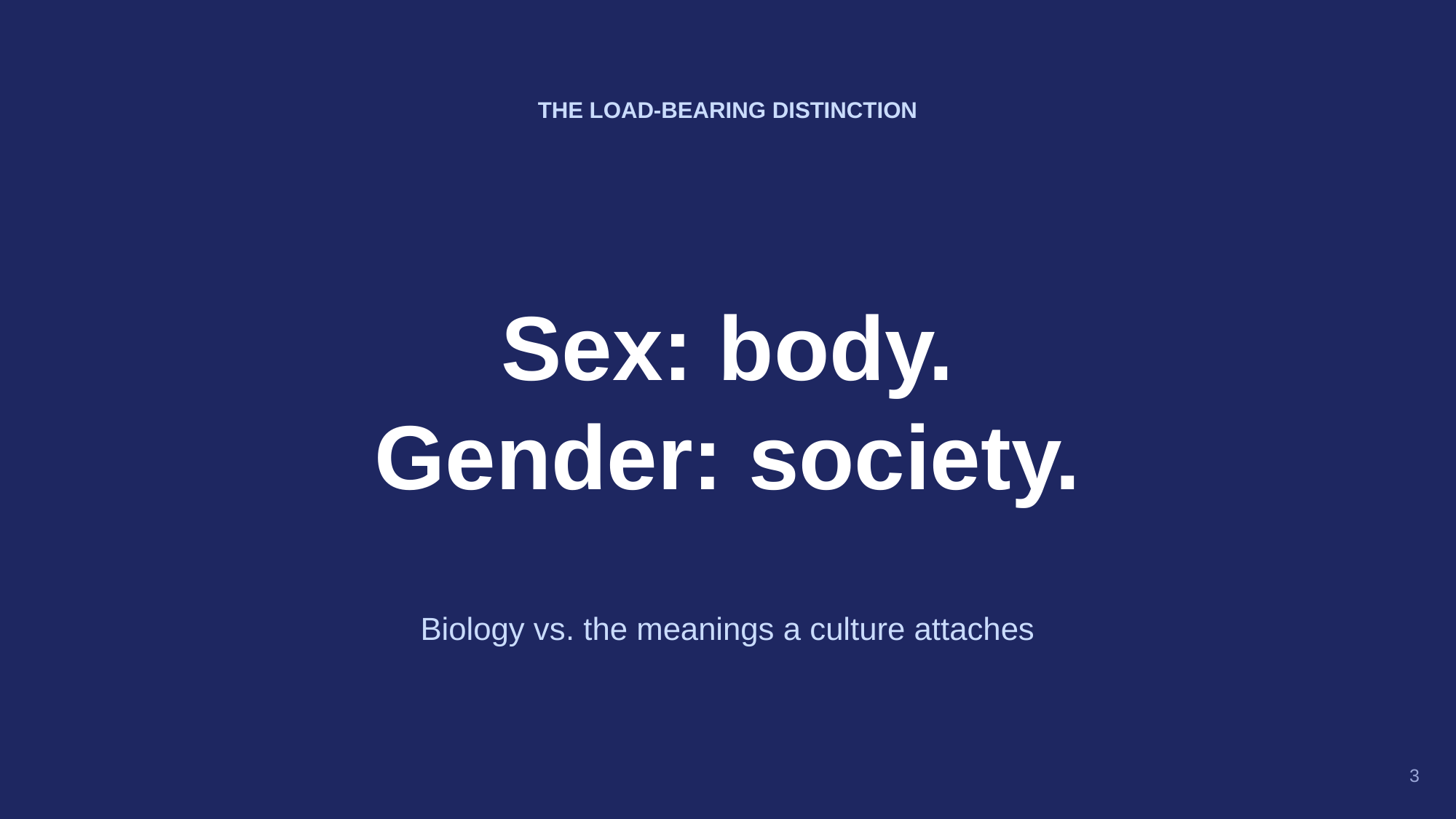

THE LOAD-BEARING DISTINCTION
Sex: body.
Gender: society.
Biology vs. the meanings a culture attaches
3